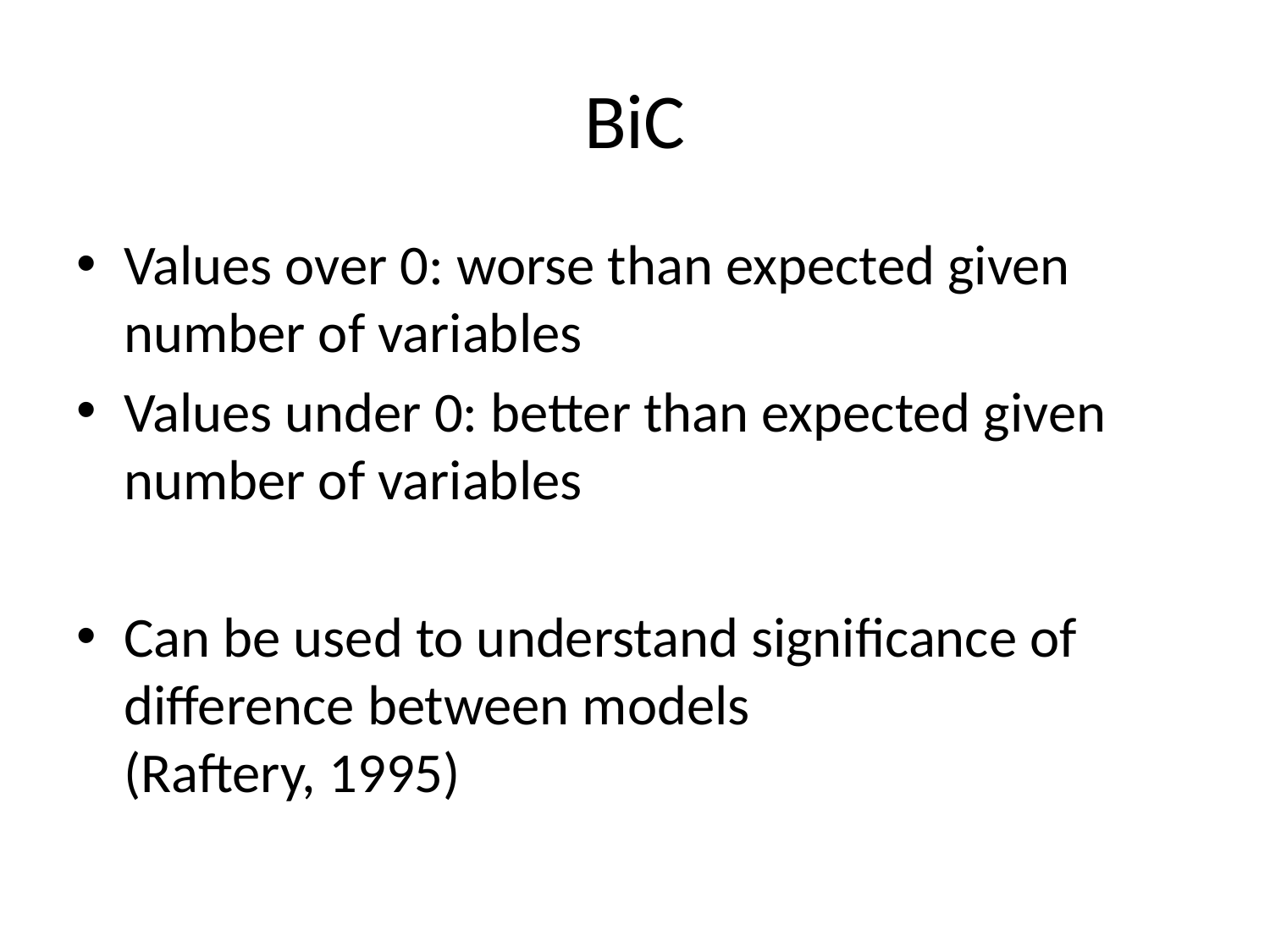

# BiC
Values over 0: worse than expected given number of variables
Values under 0: better than expected given number of variables

Can be used to understand significance of difference between models
(Raftery, 1995)